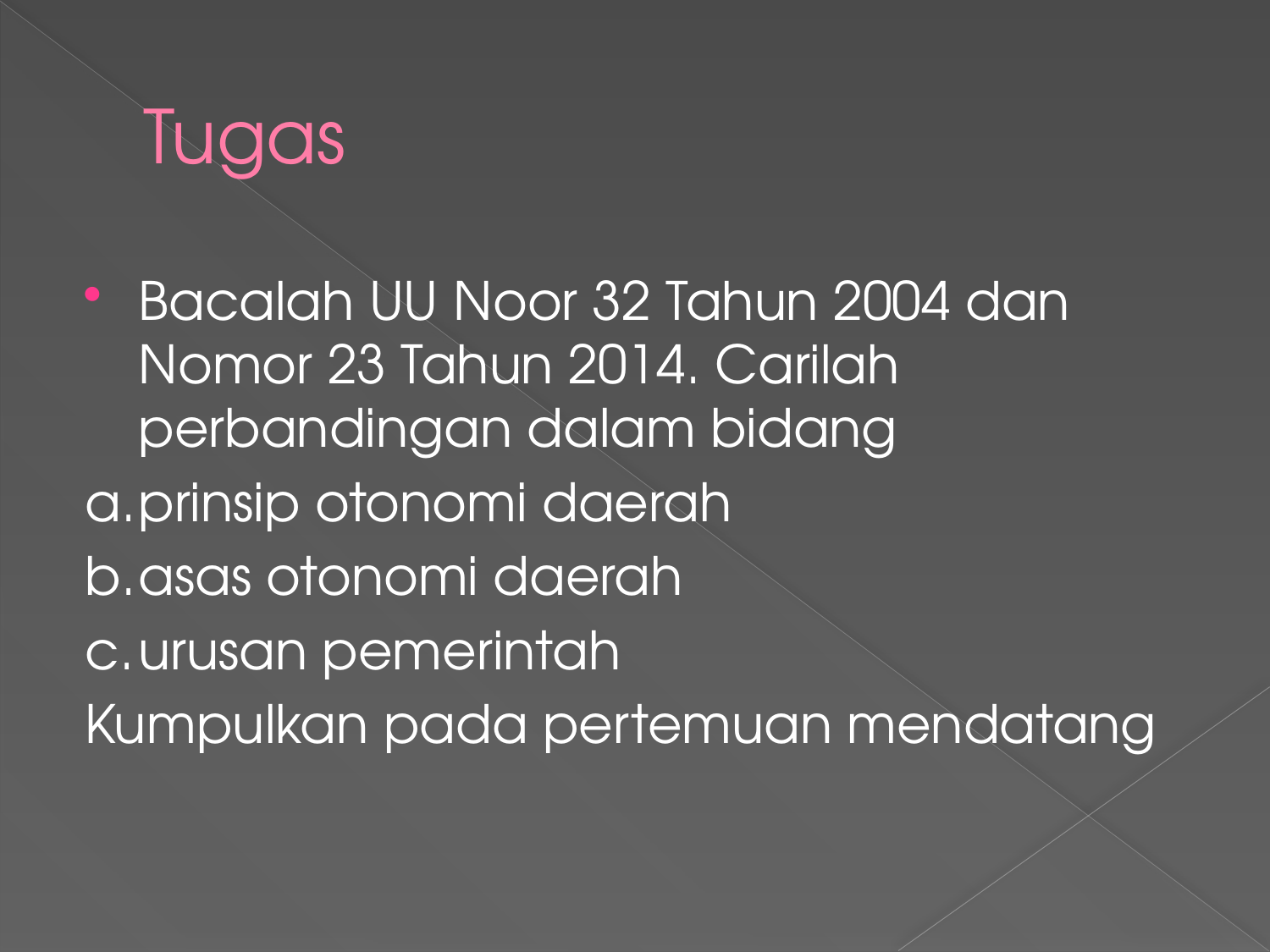

# Tugas
Bacalah UU Noor 32 Tahun 2004 dan Nomor 23 Tahun 2014. Carilah perbandingan dalam bidang
a.	prinsip otonomi daerah
b.	asas otonomi daerah
c.	urusan pemerintah
Kumpulkan pada pertemuan mendatang